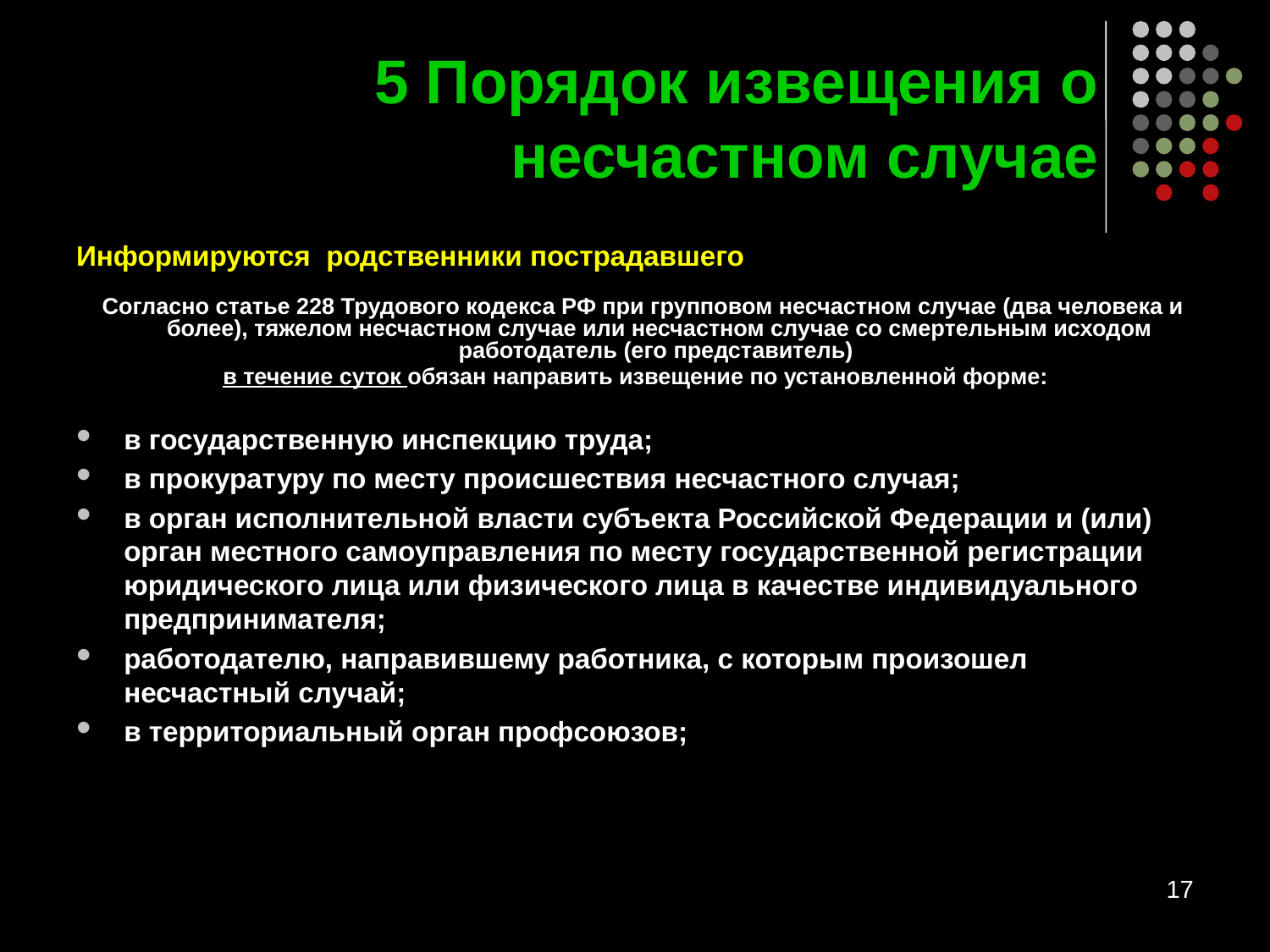

# 5 Порядок извещения о несчастном случае
Информируются  родственники пострадавшего

   Согласно статье 228 Трудового кодекса РФ при групповом несчастном случае (два человека и более), тяжелом несчастном случае или несчастном случае со смертельным исходом работодатель (его представитель)
в течение суток обязан направить извещение по установленной форме:

в государственную инспекцию труда;
в прокуратуру по месту происшествия несчастного случая;
в орган исполнительной власти субъекта Российской Федерации и (или) орган местного самоуправления по месту государственной регистрации юридического лица или физического лица в качестве индивидуального предпринимателя;
работодателю, направившему работника, с которым произошел несчастный случай;
в территориальный орган профсоюзов;

17